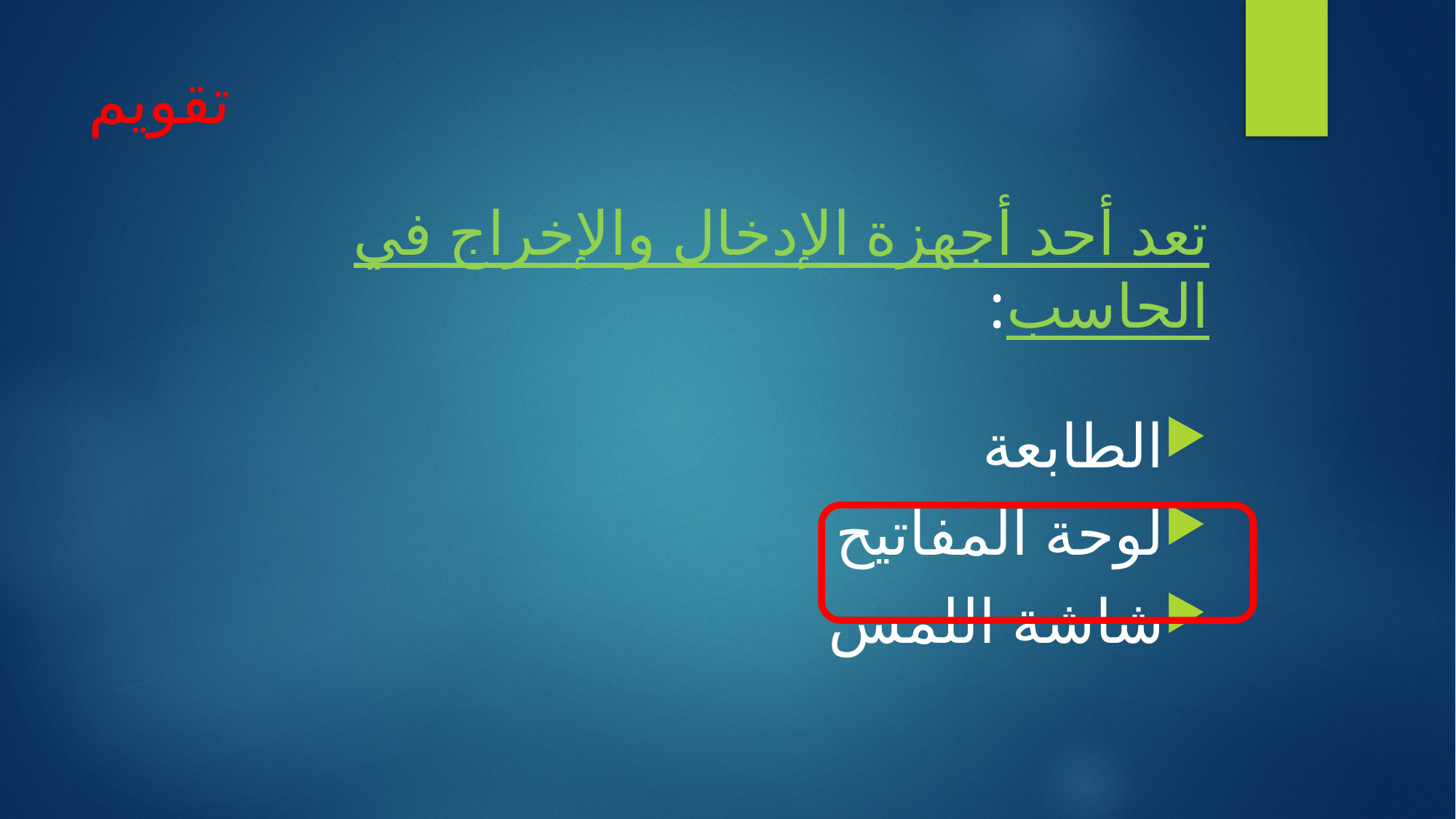

# تقويم
تعد أحد أجهزة الإدخال والإخراج في الحاسب:

الطابعة
لوحة المفاتيح
شاشة اللمس